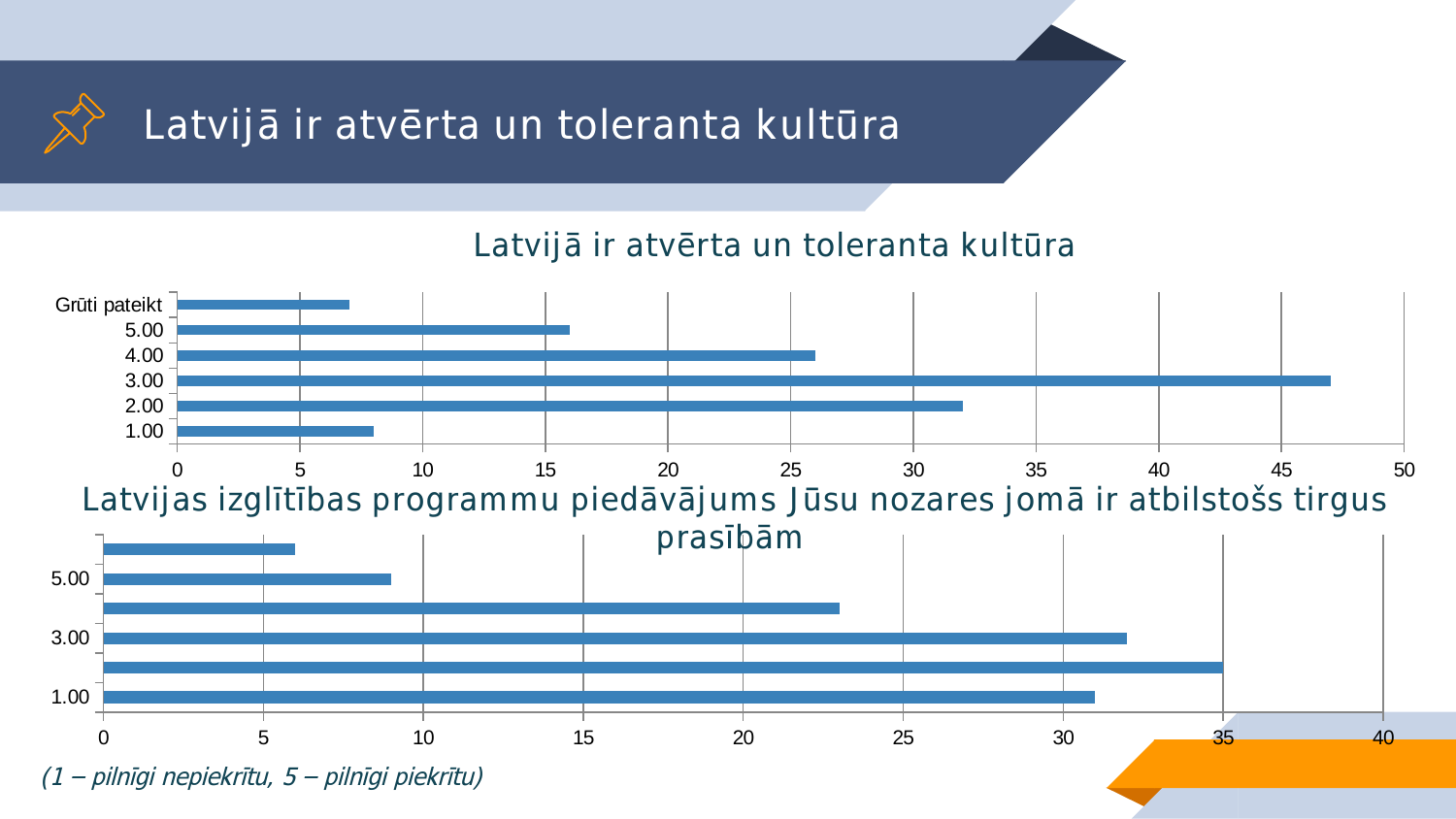

Latvijā ir atvērta un toleranta kultūra

Latvijā ir atvērta un toleranta kultūra

### Chart

| Category |  |
|---|---|
| 1.00 | 8.0 |
| 2.00 | 32.0 |
| 3.00 | 47.0 |
| 4.00 | 26.0 |
| 5.00 | 16.0 |
| Grūti pateikt | 7.0 |
Latvijas izglītības programmu piedāvājums Jūsu nozares jomā ir atbilstošs tirgus prasībām

### Chart

| Category |  |
|---|---|
| 1.00 | 31.0 |
| 2.00 | 35.0 |
| 3.00 | 32.0 |
| 4.00 | 23.0 |
| 5.00 | 9.0 |
|  Grūti pateikt | 6.0 |
(1 – pilnīgi nepiekrītu, 5 – pilnīgi piekrītu)